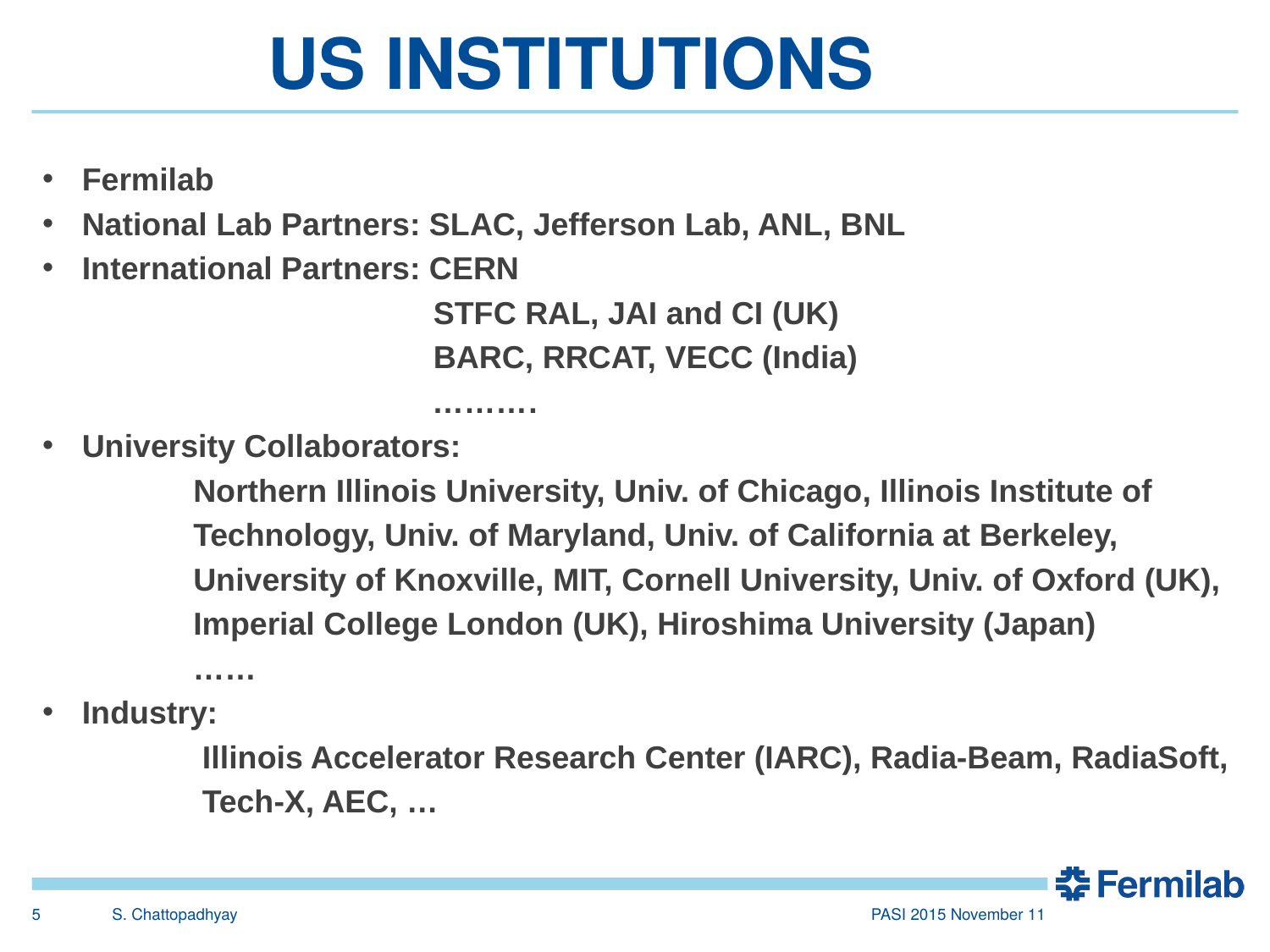

# US INSTITUTIONS

Fermilab
National Lab Partners: SLAC, Jefferson Lab, ANL, BNL
International Partners: CERN
                                            STFC RAL, JAI and CI (UK)
                                            BARC, RRCAT, VECC (India)
                                            ……….
University Collaborators:
                 Northern Illinois University, Univ. of Chicago, Illinois Institute of
                 Technology, Univ. of Maryland, Univ. of California at Berkeley,
                 University of Knoxville, MIT, Cornell University, Univ. of Oxford (UK),
                 Imperial College London (UK), Hiroshima University (Japan)
                 ……
Industry:
                  Illinois Accelerator Research Center (IARC), Radia-Beam, RadiaSoft,
                  Tech-X, AEC, …

5
S. Chattopadhyay
PASI 2015 November 11